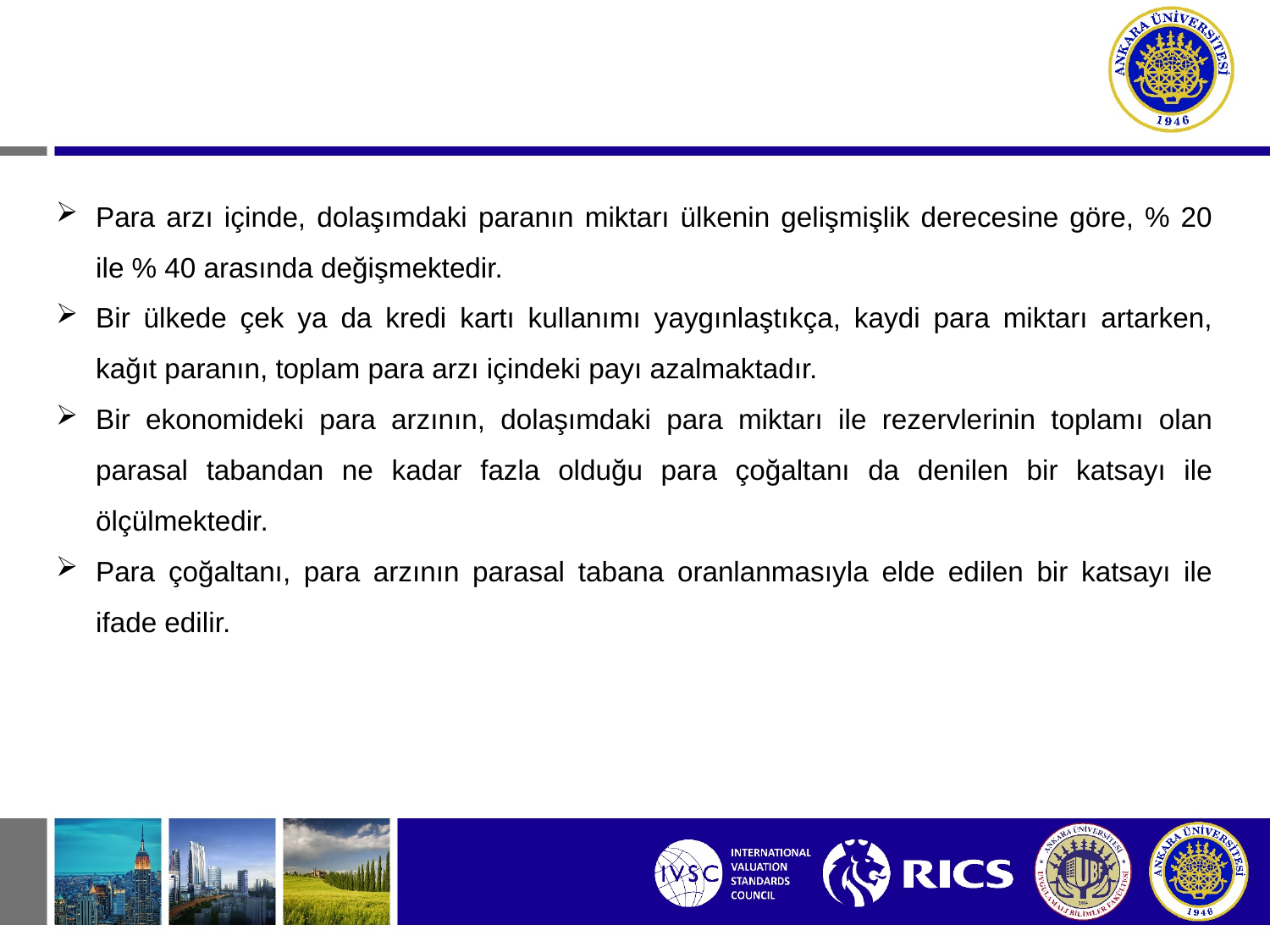

Para arzı içinde, dolaşımdaki paranın miktarı ülkenin gelişmişlik derecesine göre, % 20 ile % 40 arasında değişmektedir.
Bir ülkede çek ya da kredi kartı kullanımı yaygınlaştıkça, kaydi para miktarı artarken, kağıt paranın, toplam para arzı içindeki payı azalmaktadır.
Bir ekonomideki para arzının, dolaşımdaki para miktarı ile rezervlerinin toplamı olan parasal tabandan ne kadar fazla olduğu para çoğaltanı da denilen bir katsayı ile ölçülmektedir.
Para çoğaltanı, para arzının parasal tabana oranlanmasıyla elde edilen bir katsayı ile ifade edilir.